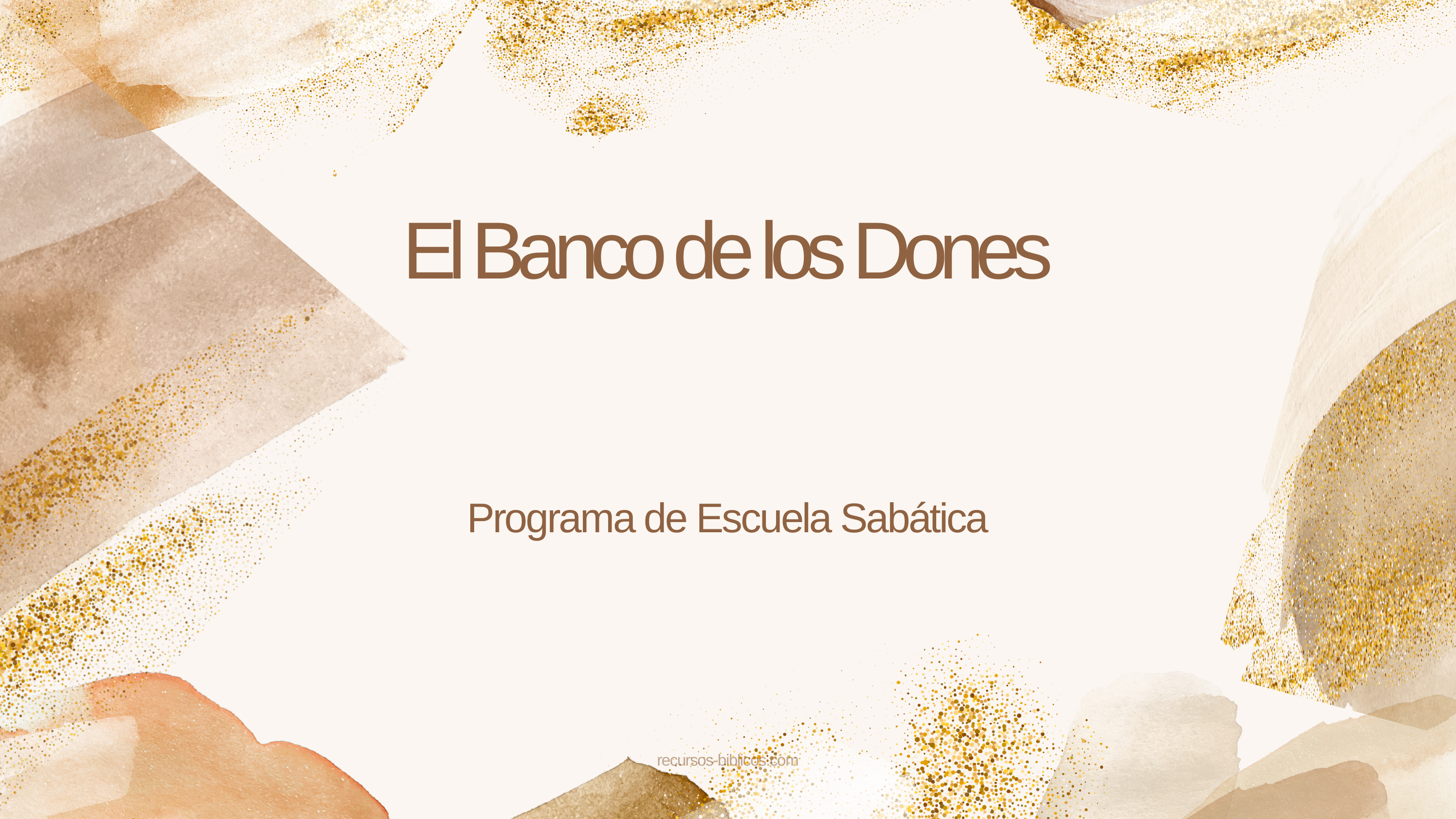

El Banco de los Dones

Programa de Escuela Sabática

recursos-biblicos.com